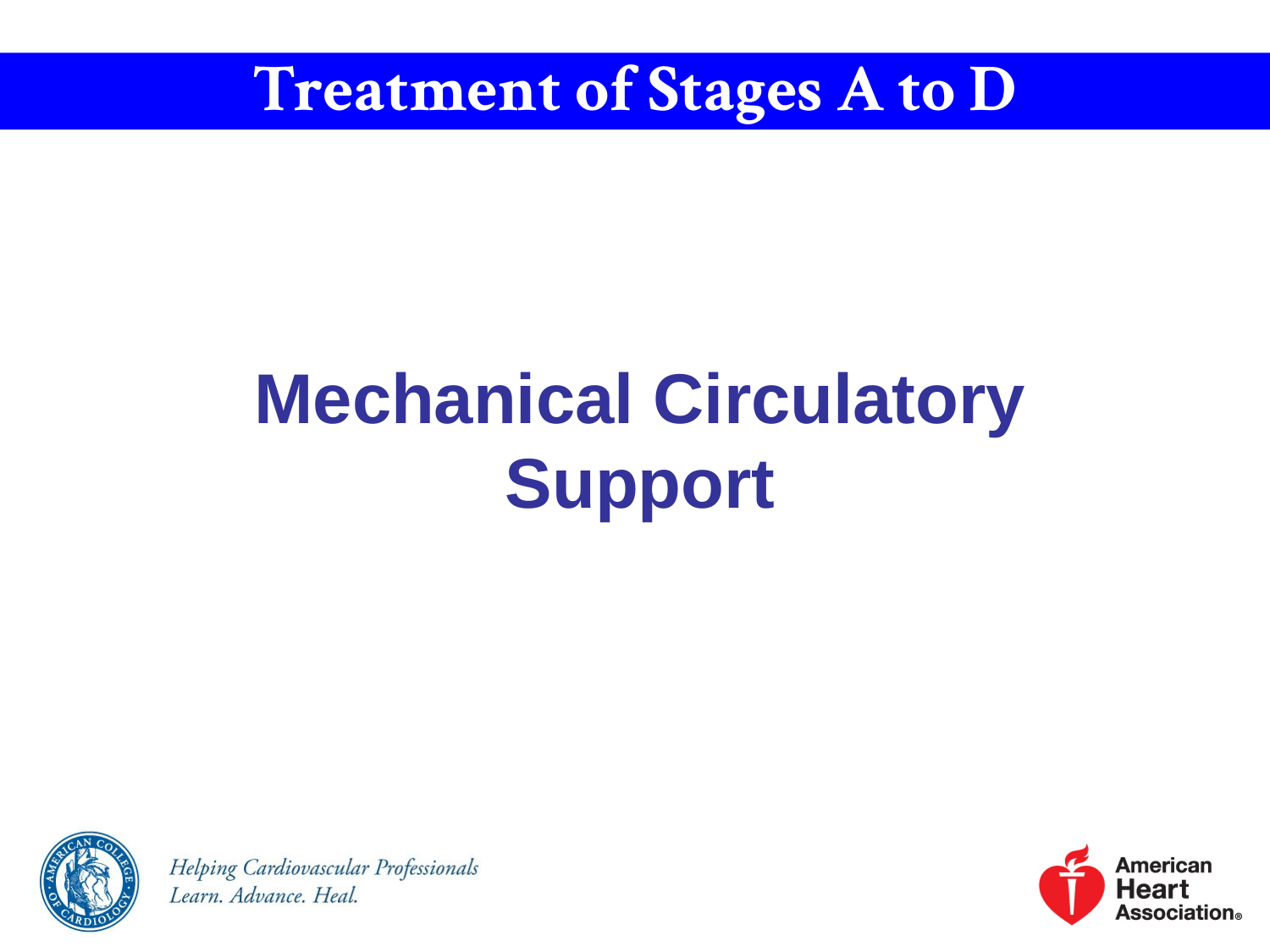

Treatment of Stages A to D
Mechanical Circulatory Support